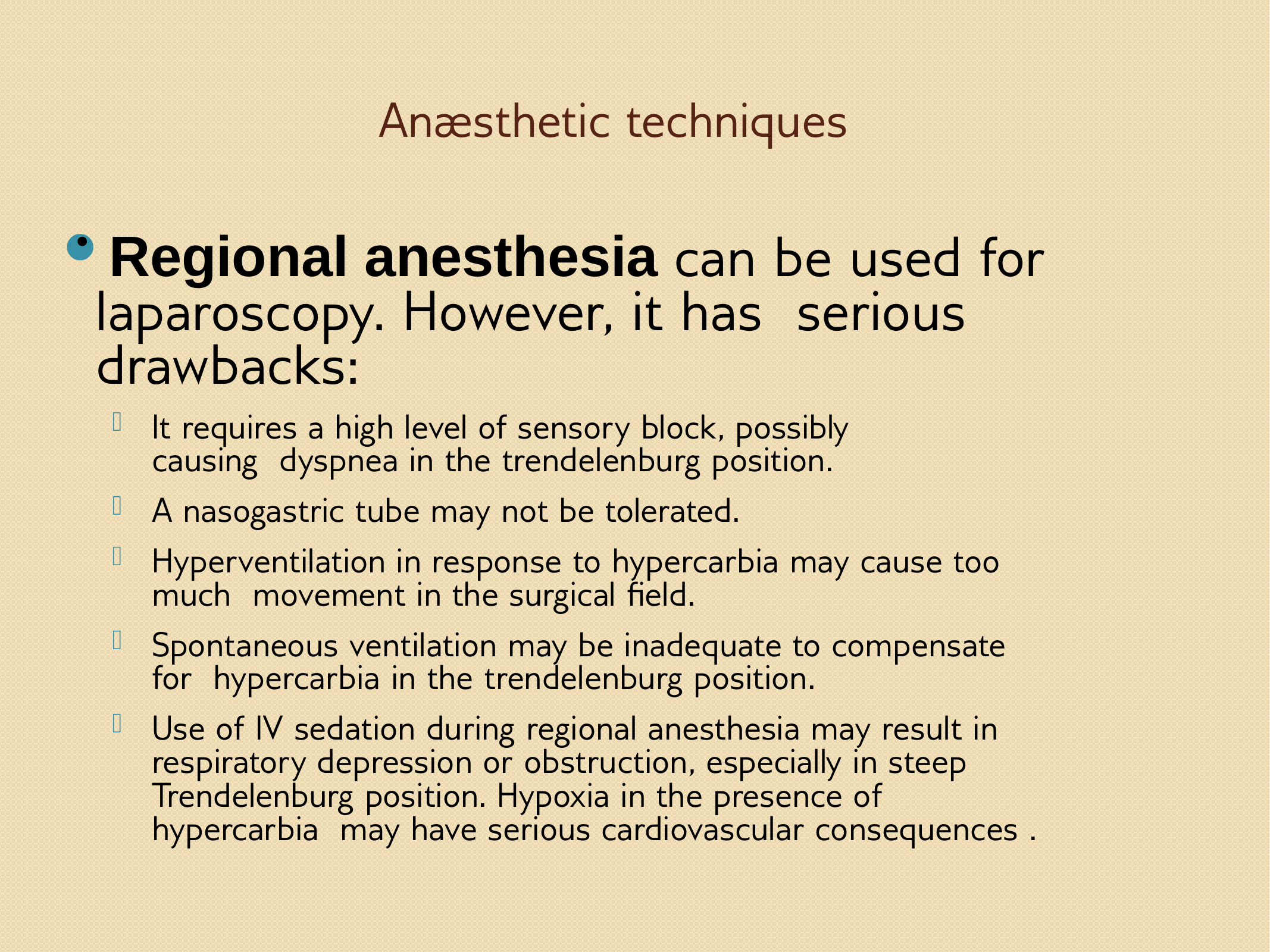

# Anaesthetic techniques
•
Regional anesthesia can be used for laparoscopy. However, it has  serious drawbacks:
It requires a high level of sensory block, possibly causing  dyspnea in the trendelenburg position.
A nasogastric tube may not be tolerated.
Hyperventilation in response to hypercarbia may cause too much  movement in the surgical field.
Spontaneous ventilation may be inadequate to compensate for  hypercarbia in the trendelenburg position.
Use of IV sedation during regional anesthesia may result in  respiratory depression or obstruction, especially in steep  Trendelenburg position. Hypoxia in the presence of hypercarbia  may have serious cardiovascular consequences .